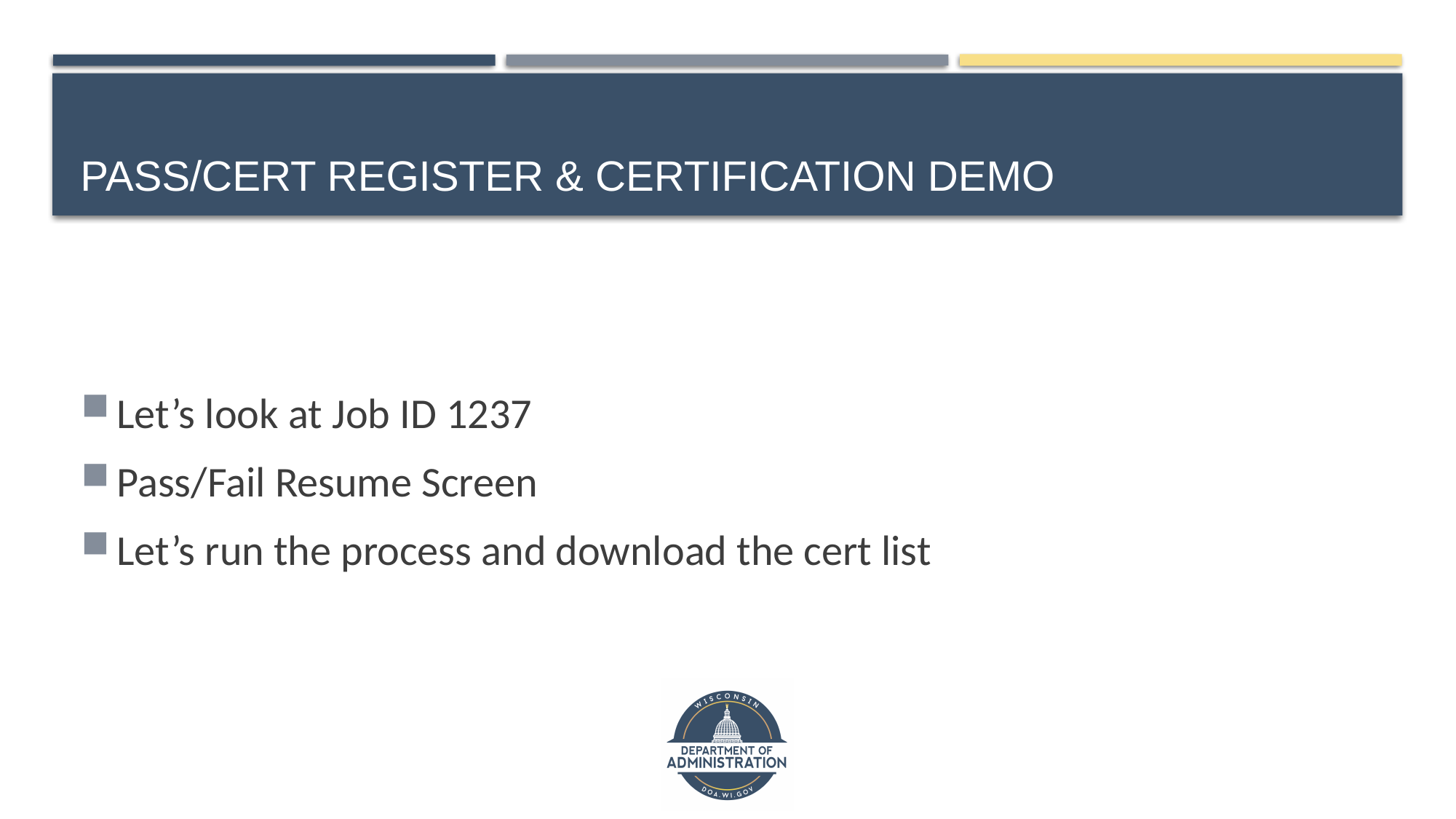

# Pass/cert register & Certification demo
Let’s look at Job ID 1237
Pass/Fail Resume Screen
Let’s run the process and download the cert list